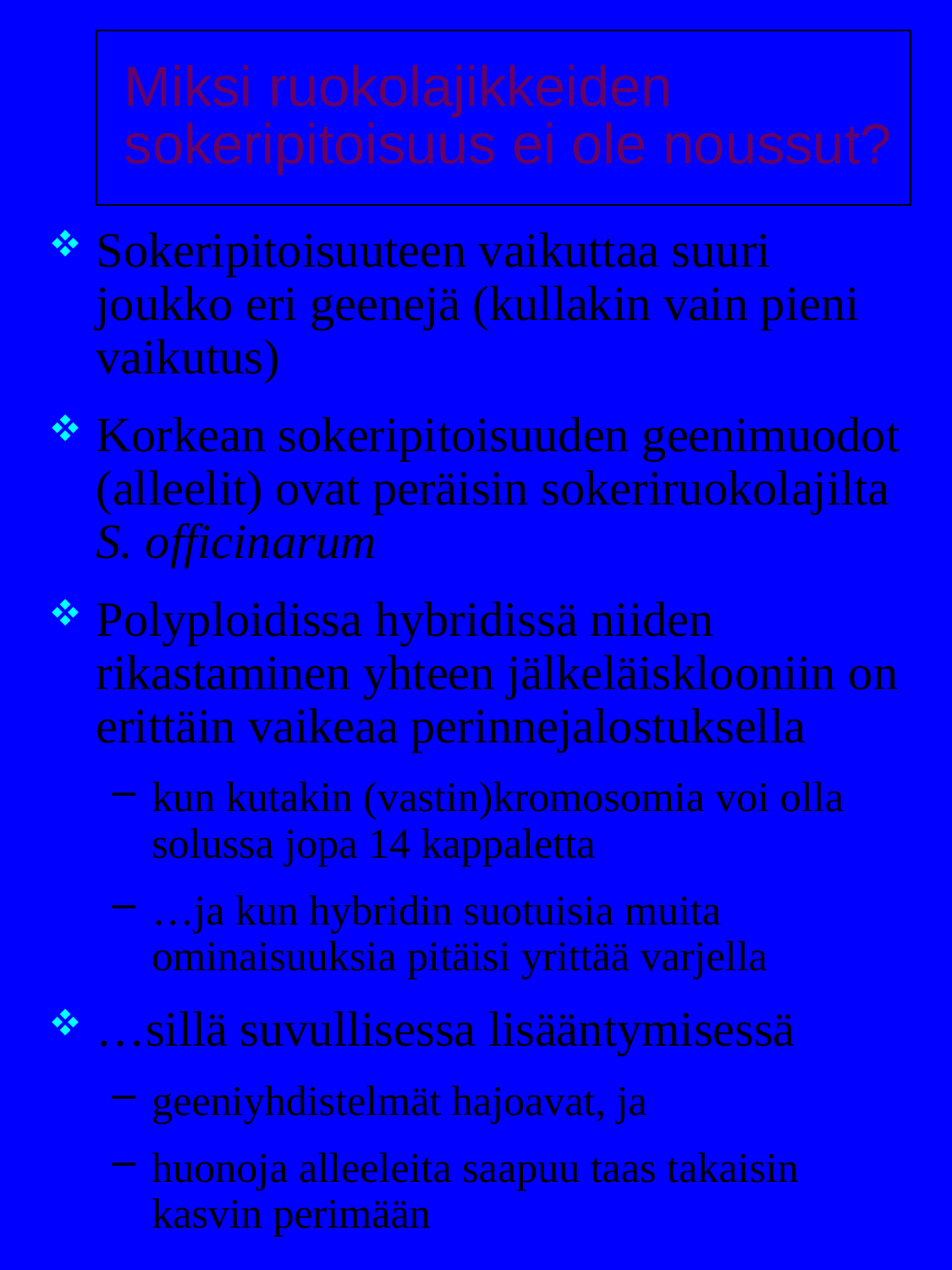

# Miksi ruokolajikkeiden sokeripitoisuus ei ole noussut?
Sokeripitoisuuteen vaikuttaa suuri joukko eri geenejä (kullakin vain pieni vaikutus)
Korkean sokeripitoisuuden geenimuodot (alleelit) ovat peräisin sokeriruokolajilta S. officinarum
Polyploidissa hybridissä niiden rikastaminen yhteen jälkeläisklooniin on erittäin vaikeaa perinnejalostuksella
kun kutakin (vastin)kromosomia voi olla solussa jopa 14 kappaletta
…ja kun hybridin suotuisia muita ominaisuuksia pitäisi yrittää varjella
…sillä suvullisessa lisääntymisessä
geeniyhdistelmät hajoavat, ja
huonoja alleeleita saapuu taas takaisin kasvin perimään